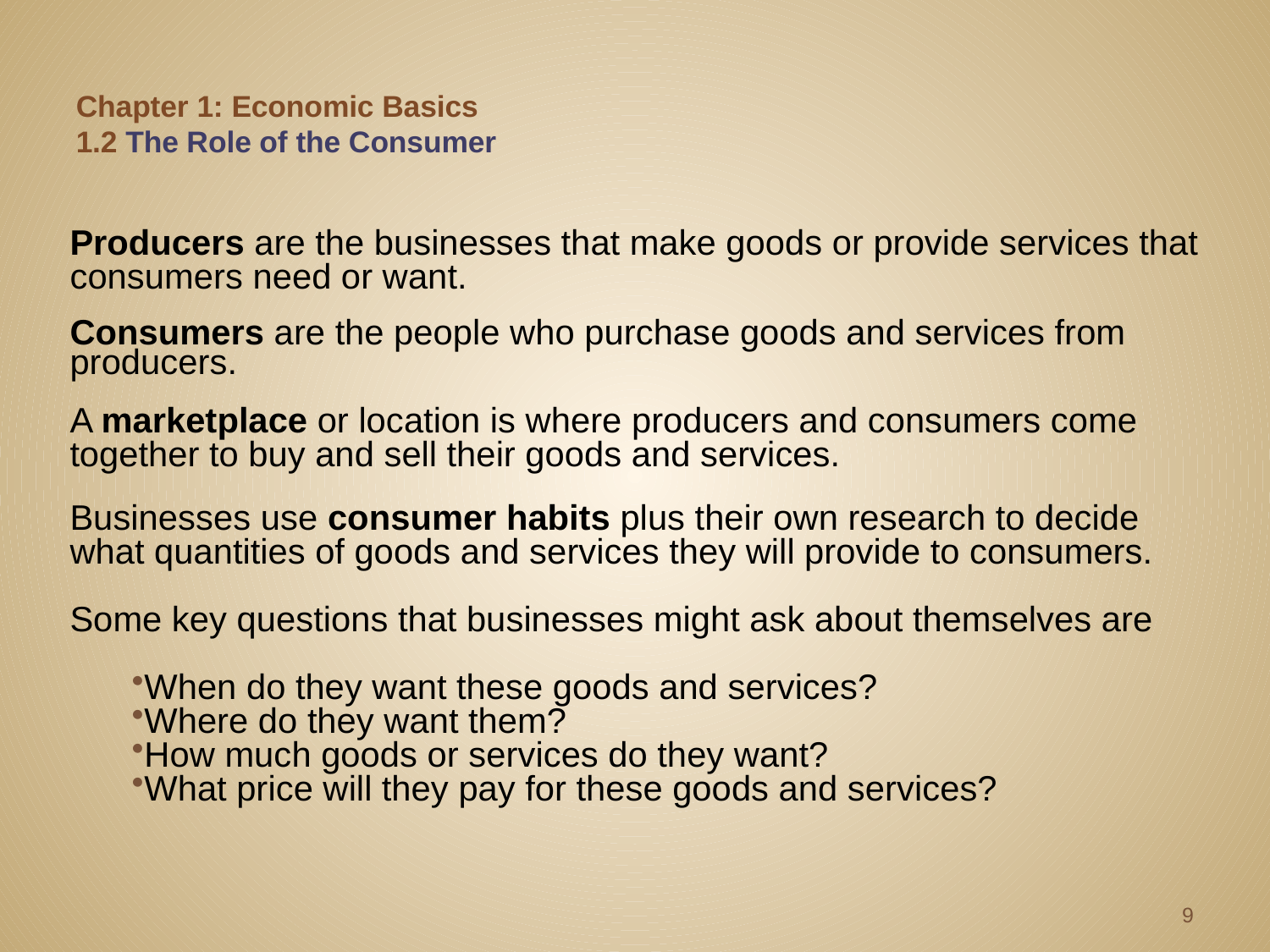

# Chapter 1: Economic Basics 1.2 The Role of the Consumer
Producers are the businesses that make goods or provide services that consumers need or want.

Consumers are the people who purchase goods and services from producers.

A marketplace or location is where producers and consumers come together to buy and sell their goods and services.

Businesses use consumer habits plus their own research to decide what quantities of goods and services they will provide to consumers.

Some key questions that businesses might ask about themselves are
When do they want these goods and services?
Where do they want them?
How much goods or services do they want?
What price will they pay for these goods and services?
9